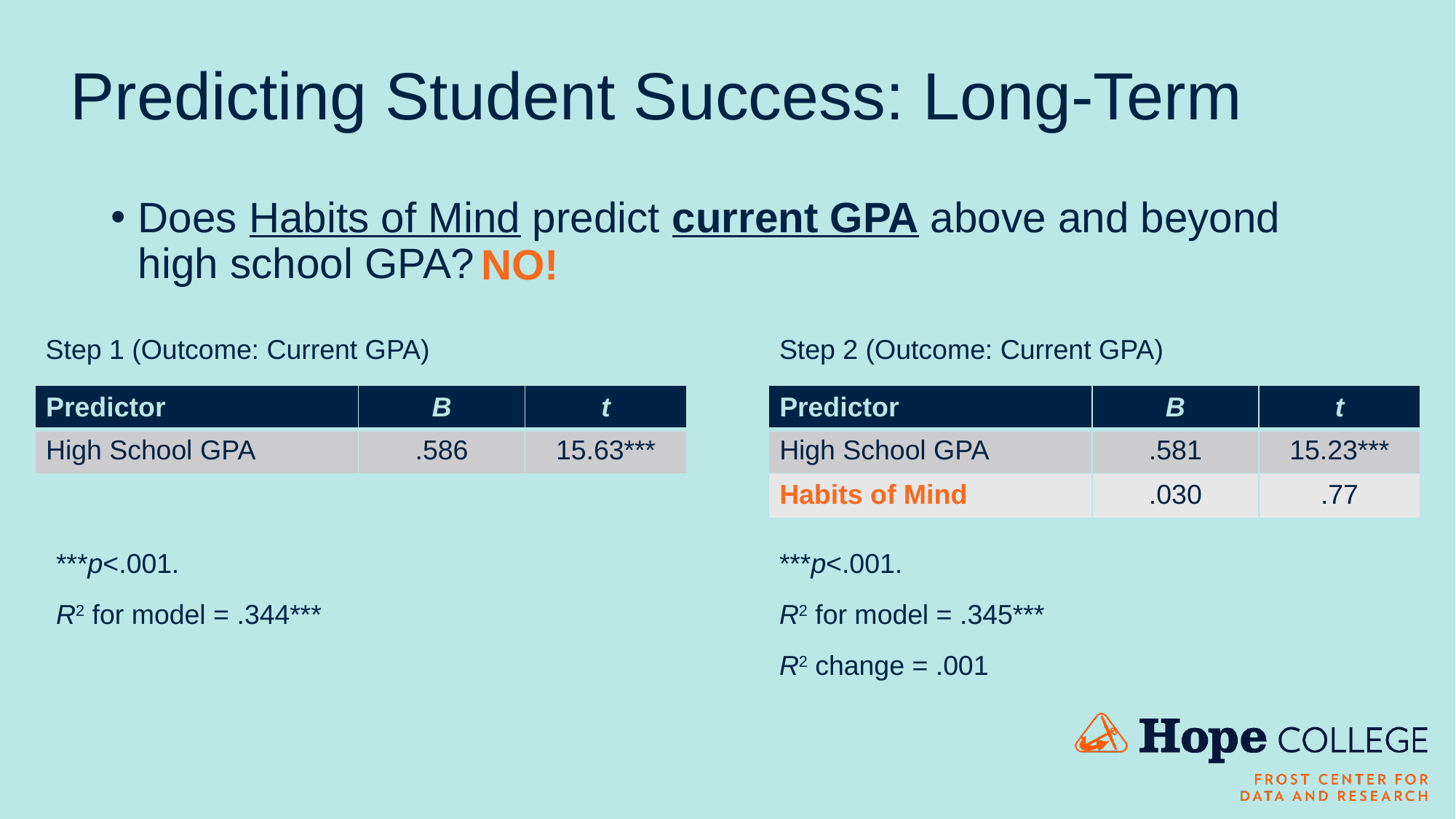

# Predicting Student Success: Long-Term
Does Habits of Mind predict current GPA above and beyond high school GPA?
NO!
Step 1 (Outcome: Current GPA)
Step 2 (Outcome: Current GPA)
| Predictor | B | t |
| --- | --- | --- |
| High School GPA | .586 | 15.63\*\*\* |
| Predictor | B | t |
| --- | --- | --- |
| High School GPA | .581 | 15.23\*\*\* |
| Habits of Mind | .030 | .77 |
***p<.001.
R2 for model = .344***
***p<.001.
R2 for model = .345***

R2 change = .001